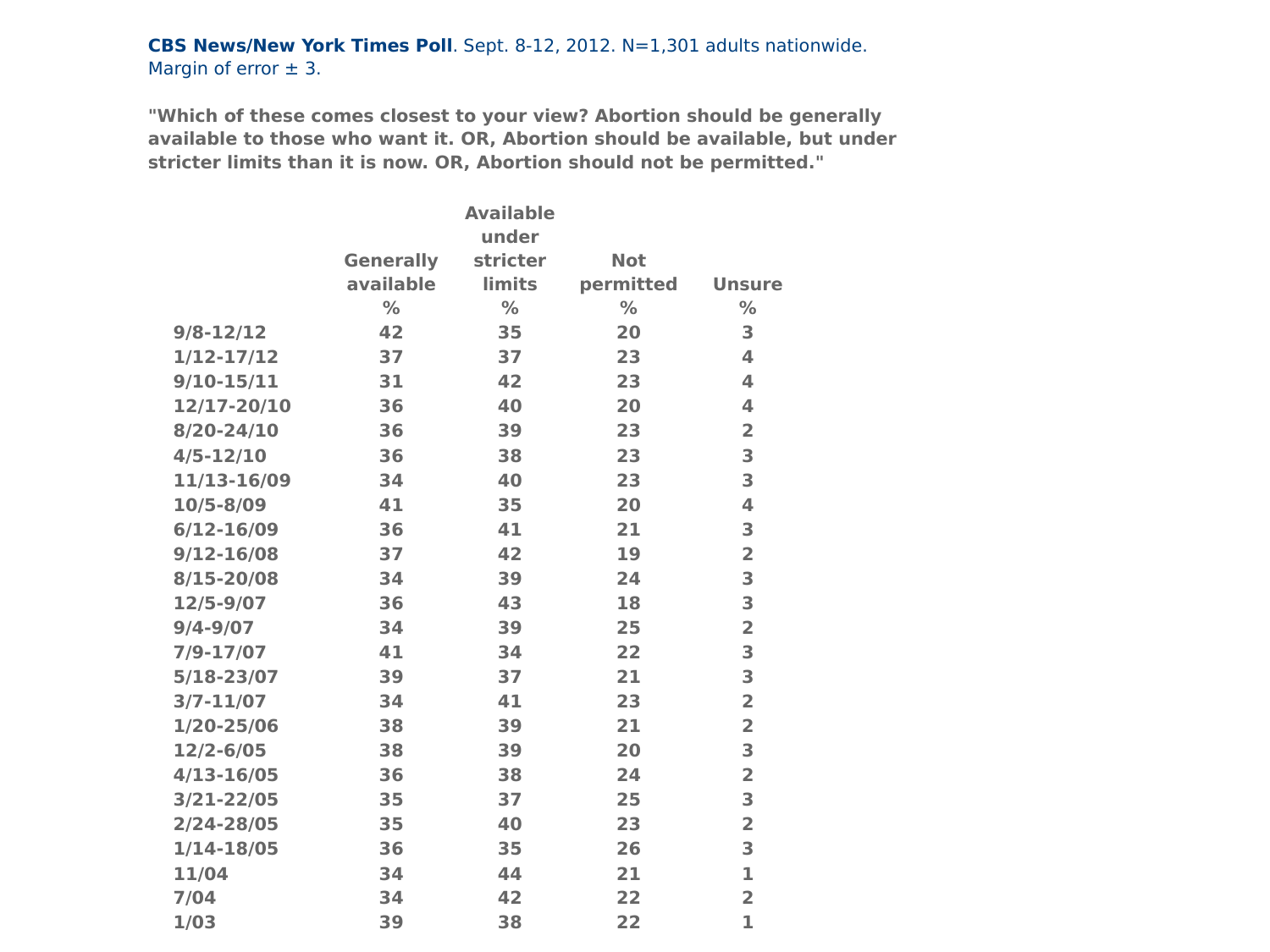

| CBS News/New York Times Poll. Sept. 8-12, 2012. N=1,301 adults nationwide. Margin of error ± 3. |  |  |  |  |  |  |
| --- | --- | --- | --- | --- | --- | --- |
|  |  |  |  |  |  |  |
| "Which of these comes closest to your view? Abortion should be generally available to those who want it. OR, Abortion should be available, but under stricter limits than it is now. OR, Abortion should not be permitted." |  |  |  |  |  |  |
|  |  |  |  |  |  |  |
|  |  | Generally available | Available under stricter limits | Not permitted | Unsure |  |
|  |  | % | % | % | % |  |
|  | 9/8-12/12 | 42 | 35 | 20 | 3 |  |
|  | 1/12-17/12 | 37 | 37 | 23 | 4 |  |
|  | 9/10-15/11 | 31 | 42 | 23 | 4 |  |
|  | 12/17-20/10 | 36 | 40 | 20 | 4 |  |
|  | 8/20-24/10 | 36 | 39 | 23 | 2 |  |
|  | 4/5-12/10 | 36 | 38 | 23 | 3 |  |
|  | 11/13-16/09 | 34 | 40 | 23 | 3 |  |
|  | 10/5-8/09 | 41 | 35 | 20 | 4 |  |
|  | 6/12-16/09 | 36 | 41 | 21 | 3 |  |
|  | 9/12-16/08 | 37 | 42 | 19 | 2 |  |
|  | 8/15-20/08 | 34 | 39 | 24 | 3 |  |
|  | 12/5-9/07 | 36 | 43 | 18 | 3 |  |
|  | 9/4-9/07 | 34 | 39 | 25 | 2 |  |
|  | 7/9-17/07 | 41 | 34 | 22 | 3 |  |
|  | 5/18-23/07 | 39 | 37 | 21 | 3 |  |
|  | 3/7-11/07 | 34 | 41 | 23 | 2 |  |
|  | 1/20-25/06 | 38 | 39 | 21 | 2 |  |
|  | 12/2-6/05 | 38 | 39 | 20 | 3 |  |
|  | 4/13-16/05 | 36 | 38 | 24 | 2 |  |
|  | 3/21-22/05 | 35 | 37 | 25 | 3 |  |
|  | 2/24-28/05 | 35 | 40 | 23 | 2 |  |
|  | 1/14-18/05 | 36 | 35 | 26 | 3 |  |
|  | 11/04 | 34 | 44 | 21 | 1 |  |
|  | 7/04 | 34 | 42 | 22 | 2 |  |
|  | 1/03 | 39 | 38 | 22 | 1 |  |
|  |  |  |  |  |  |  |